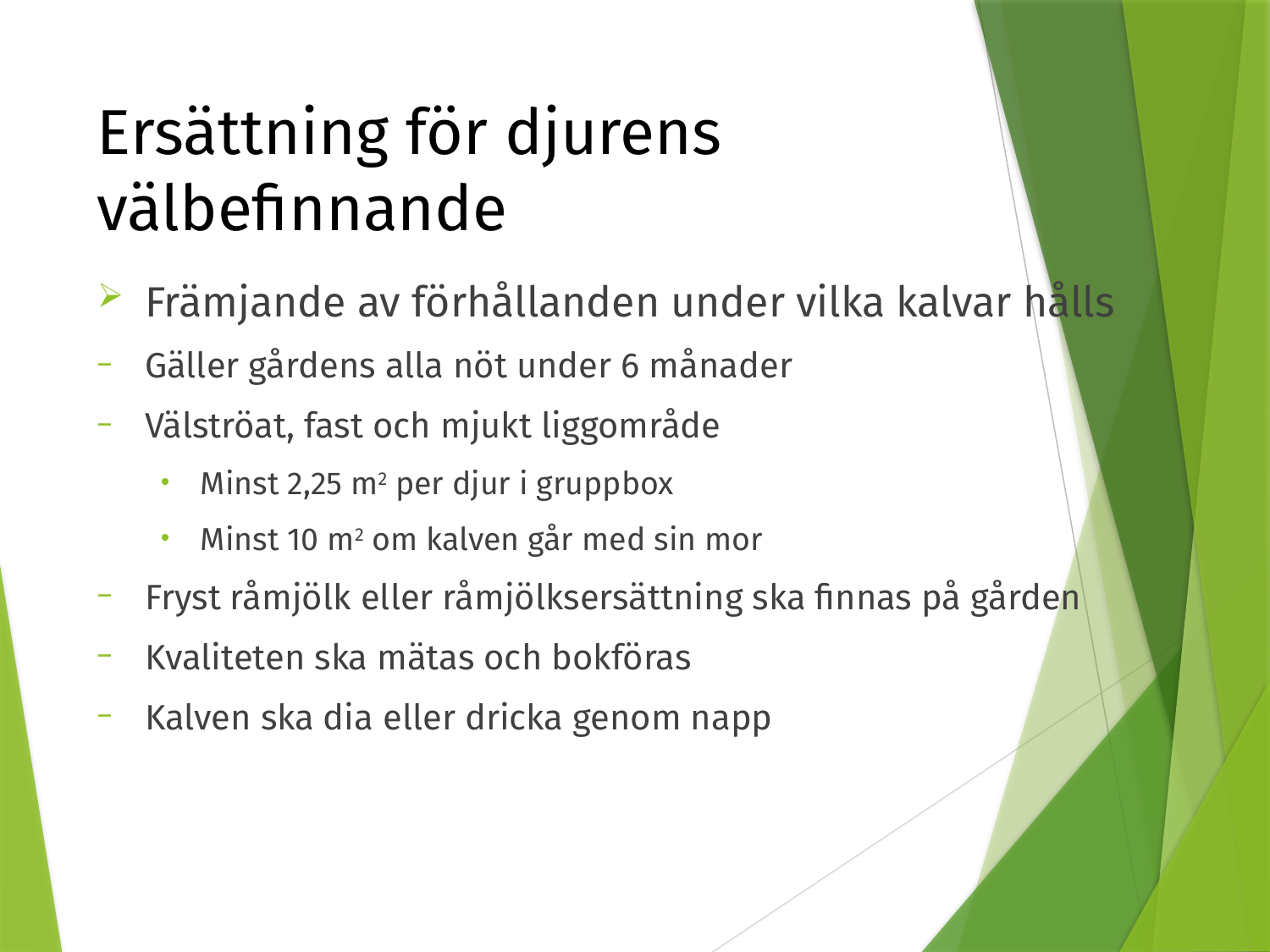

# Ersättning för djurens välbefinnande
Främjande av förhållanden under vilka kalvar hålls
Gäller gårdens alla nöt under 6 månader
Välströat, fast och mjukt liggområde
Minst 2,25 m2 per djur i gruppbox
Minst 10 m2 om kalven går med sin mor
Fryst råmjölk eller råmjölksersättning ska finnas på gården
Kvaliteten ska mätas och bokföras
Kalven ska dia eller dricka genom napp